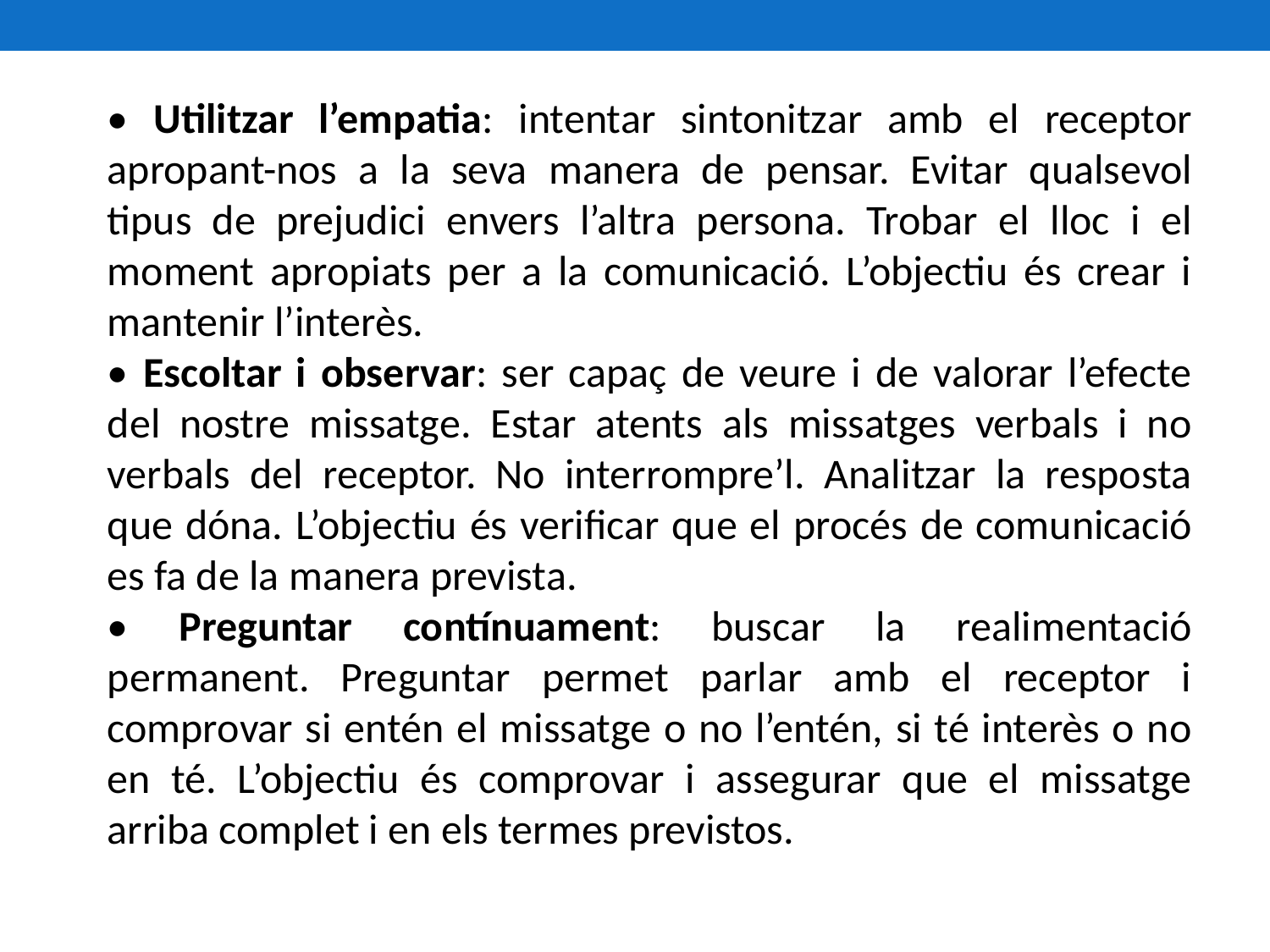

• Utilitzar l’empatia: intentar sintonitzar amb el receptor apropant-nos a la seva manera de pensar. Evitar qualsevol tipus de prejudici envers l’altra persona. Trobar el lloc i el moment apropiats per a la comunicació. L’objectiu és crear i mantenir l’interès.
• Escoltar i observar: ser capaç de veure i de valorar l’efecte del nostre missatge. Estar atents als missatges verbals i no verbals del receptor. No interrompre’l. Analitzar la resposta que dóna. L’objectiu és verificar que el procés de comunicació es fa de la manera prevista.
• Preguntar contínuament: buscar la realimentació permanent. Preguntar permet parlar amb el receptor i comprovar si entén el missatge o no l’entén, si té interès o no en té. L’objectiu és comprovar i assegurar que el missatge arriba complet i en els termes previstos.